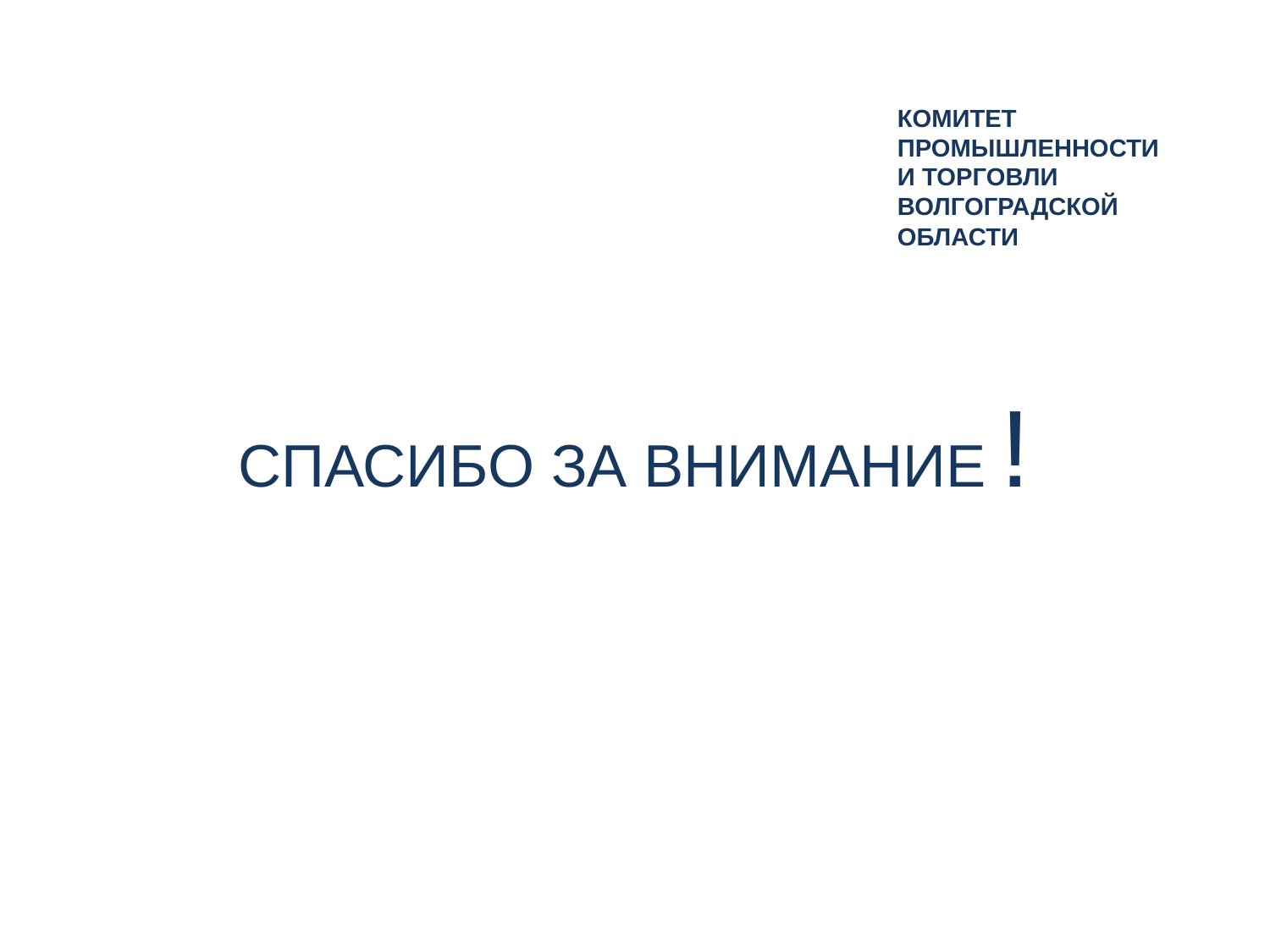

КОМИТЕТ
ПРОМЫШЛЕННОСТИ
И ТОРГОВЛИ ВОЛГОГРАДСКОЙ ОБЛАСТИ
СПАСИБО ЗА ВНИМАНИЕ  !